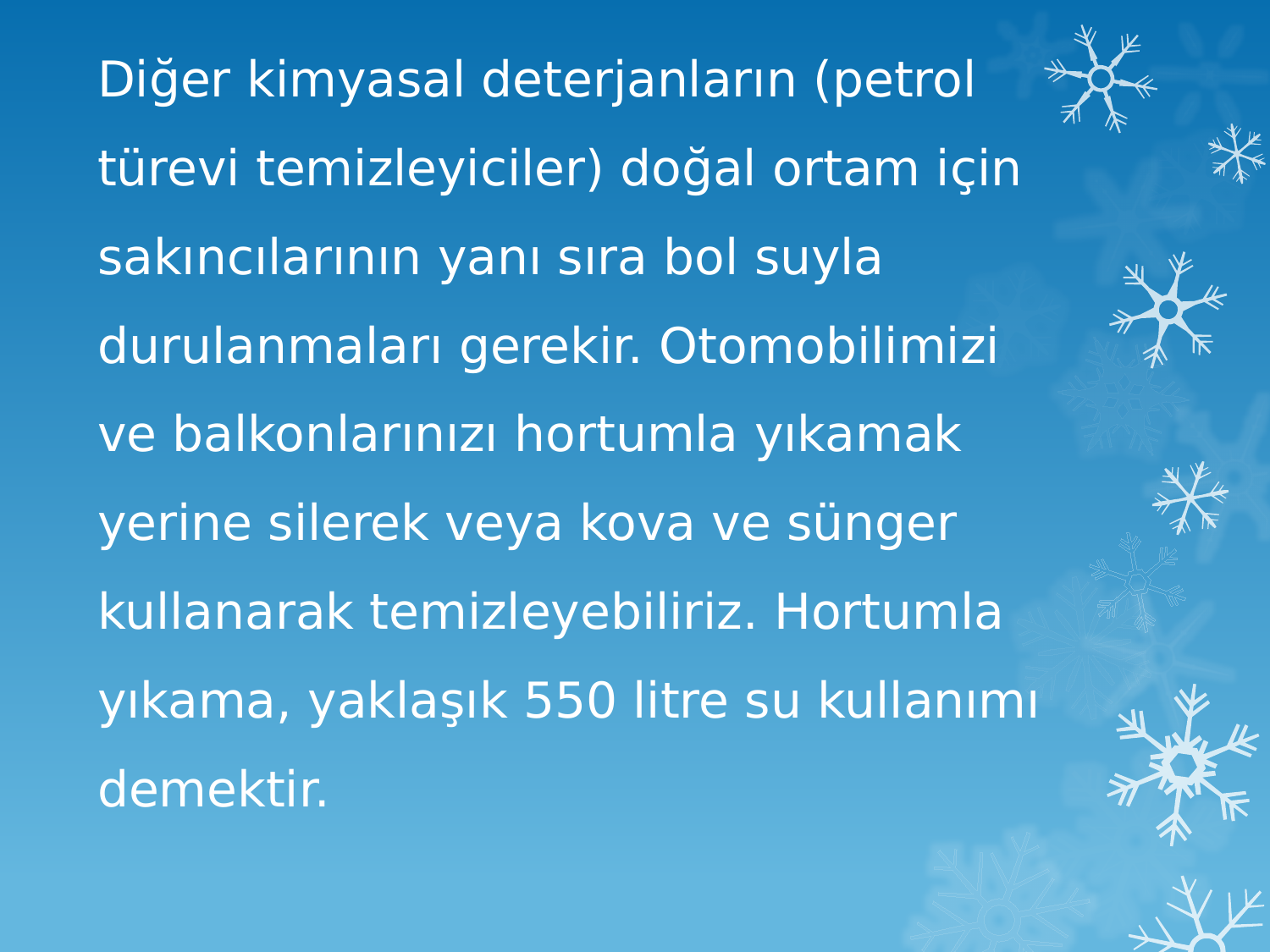

Diğer kimyasal deterjanların (petrol türevi temizleyiciler) doğal ortam için sakıncılarının yanı sıra bol suyla durulanmaları gerekir. Otomobilimizi ve balkonlarınızı hortumla yıkamak yerine silerek veya kova ve sünger kullanarak temizleyebiliriz. Hortumla yıkama, yaklaşık 550 litre su kullanımı demektir.